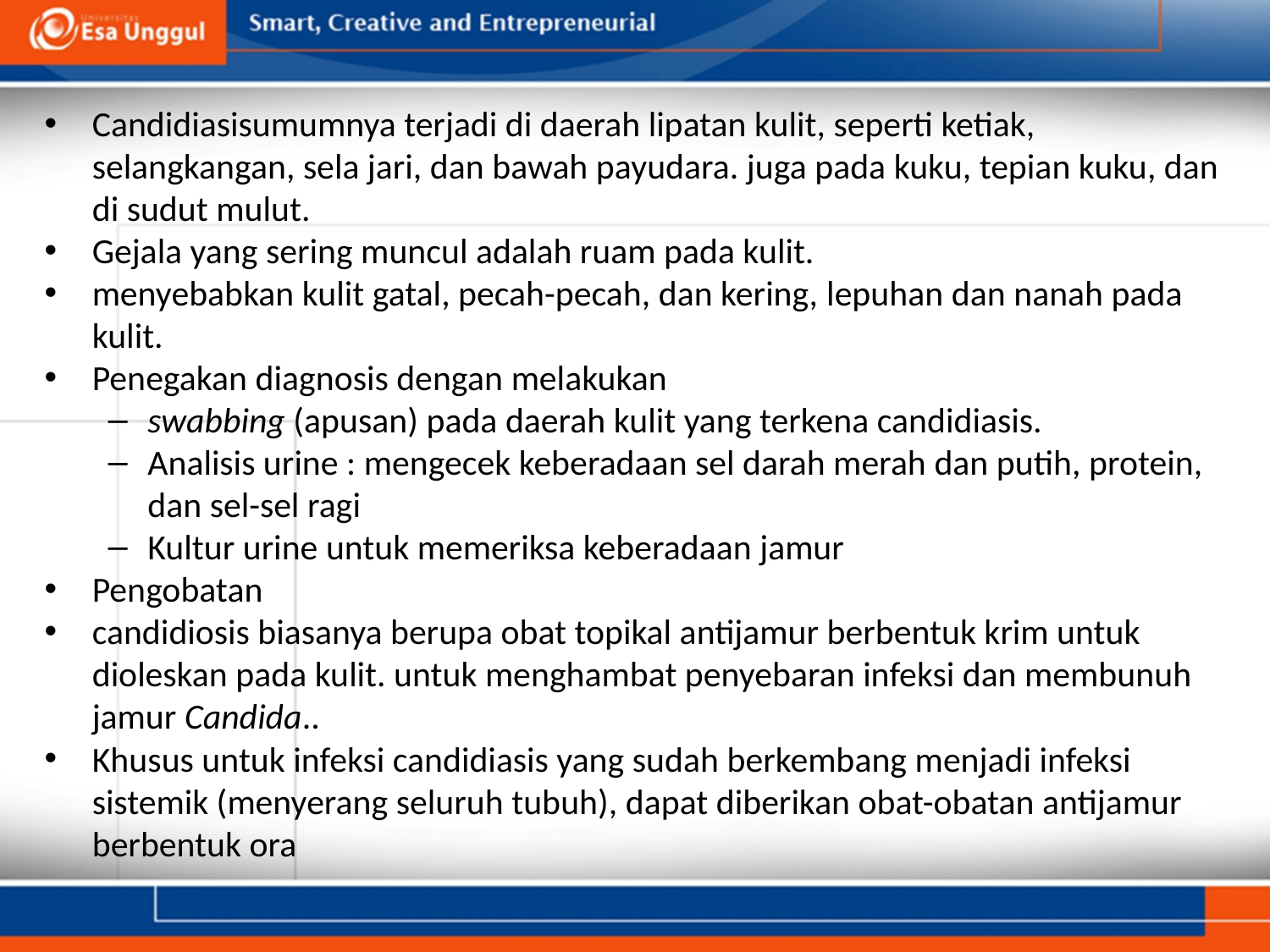

Candidiasisumumnya terjadi di daerah lipatan kulit, seperti ketiak, selangkangan, sela jari, dan bawah payudara. juga pada kuku, tepian kuku, dan di sudut mulut.
Gejala yang sering muncul adalah ruam pada kulit.
menyebabkan kulit gatal, pecah-pecah, dan kering, lepuhan dan nanah pada kulit.
Penegakan diagnosis dengan melakukan
swabbing (apusan) pada daerah kulit yang terkena candidiasis.
Analisis urine : mengecek keberadaan sel darah merah dan putih, protein, dan sel-sel ragi
Kultur urine untuk memeriksa keberadaan jamur
Pengobatan
candidiosis biasanya berupa obat topikal antijamur berbentuk krim untuk dioleskan pada kulit. untuk menghambat penyebaran infeksi dan membunuh jamur Candida..
Khusus untuk infeksi candidiasis yang sudah berkembang menjadi infeksi sistemik (menyerang seluruh tubuh), dapat diberikan obat-obatan antijamur berbentuk ora